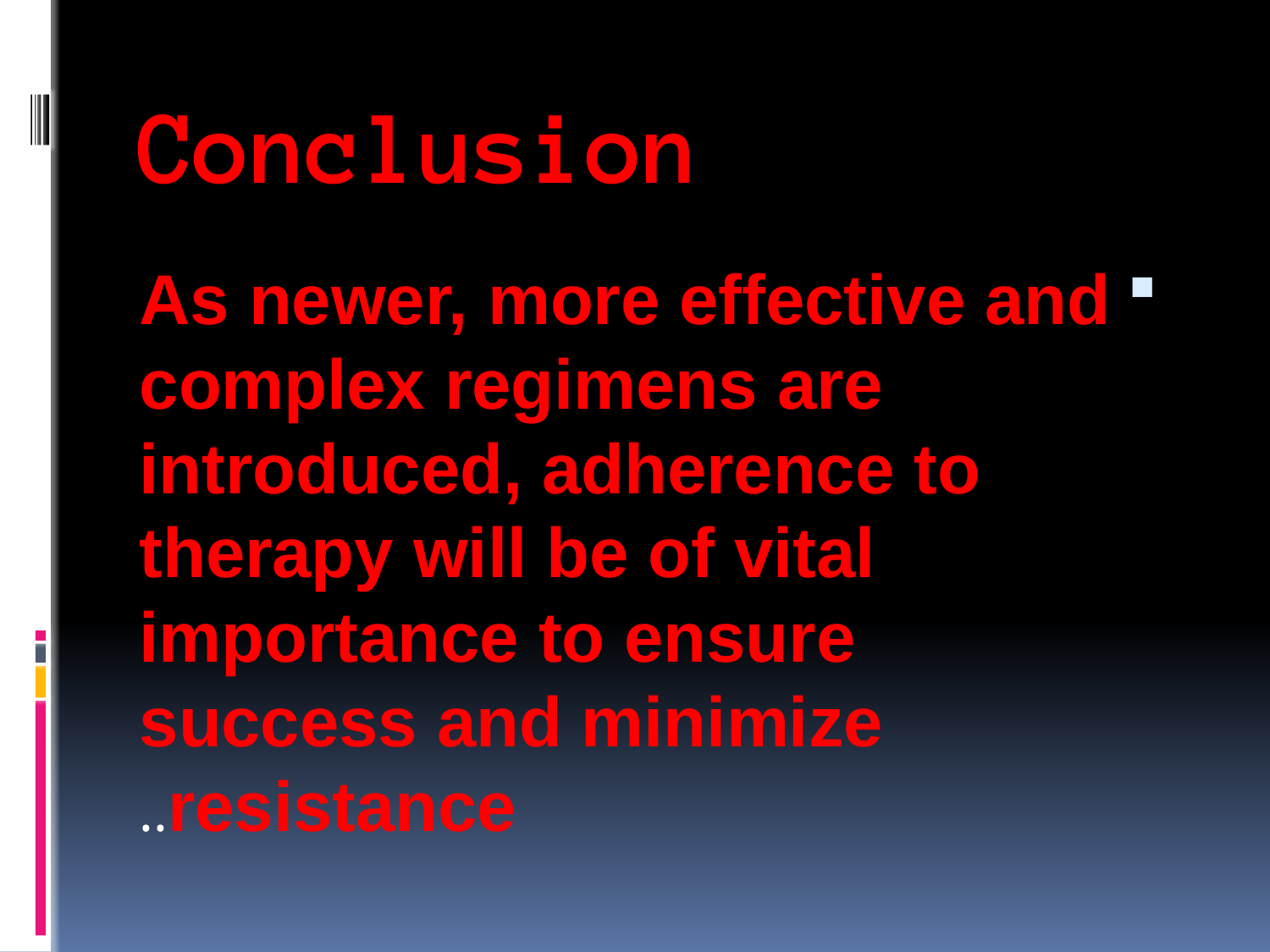

# Conclusion
As newer, more effective and complex regimens are introduced, adherence to therapy will be of vital importance to ensure success and minimize resistance..